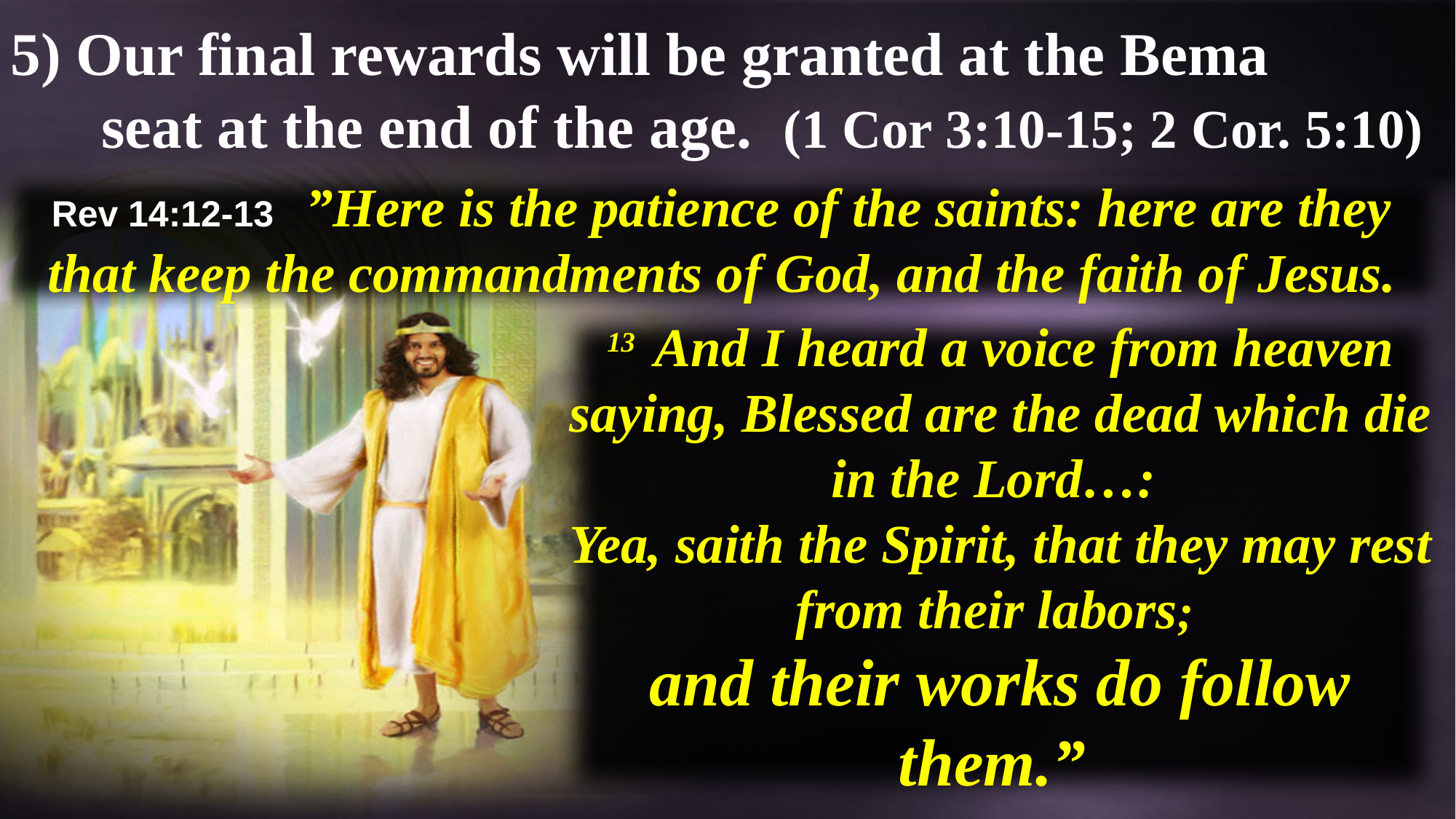

5) Our final rewards will be granted at the Bema
      seat at the end of the age.  (1 Cor 3:10-15; 2 Cor. 5:10)
Rev 14:12-13   ”Here is the patience of the saints: here are they that keep the commandments of God, and the faith of Jesus.
13  And I heard a voice from heaven saying, Blessed are the dead which die in the Lord…:
Yea, saith the Spirit, that they may rest from their labors;
and their works do follow them.”